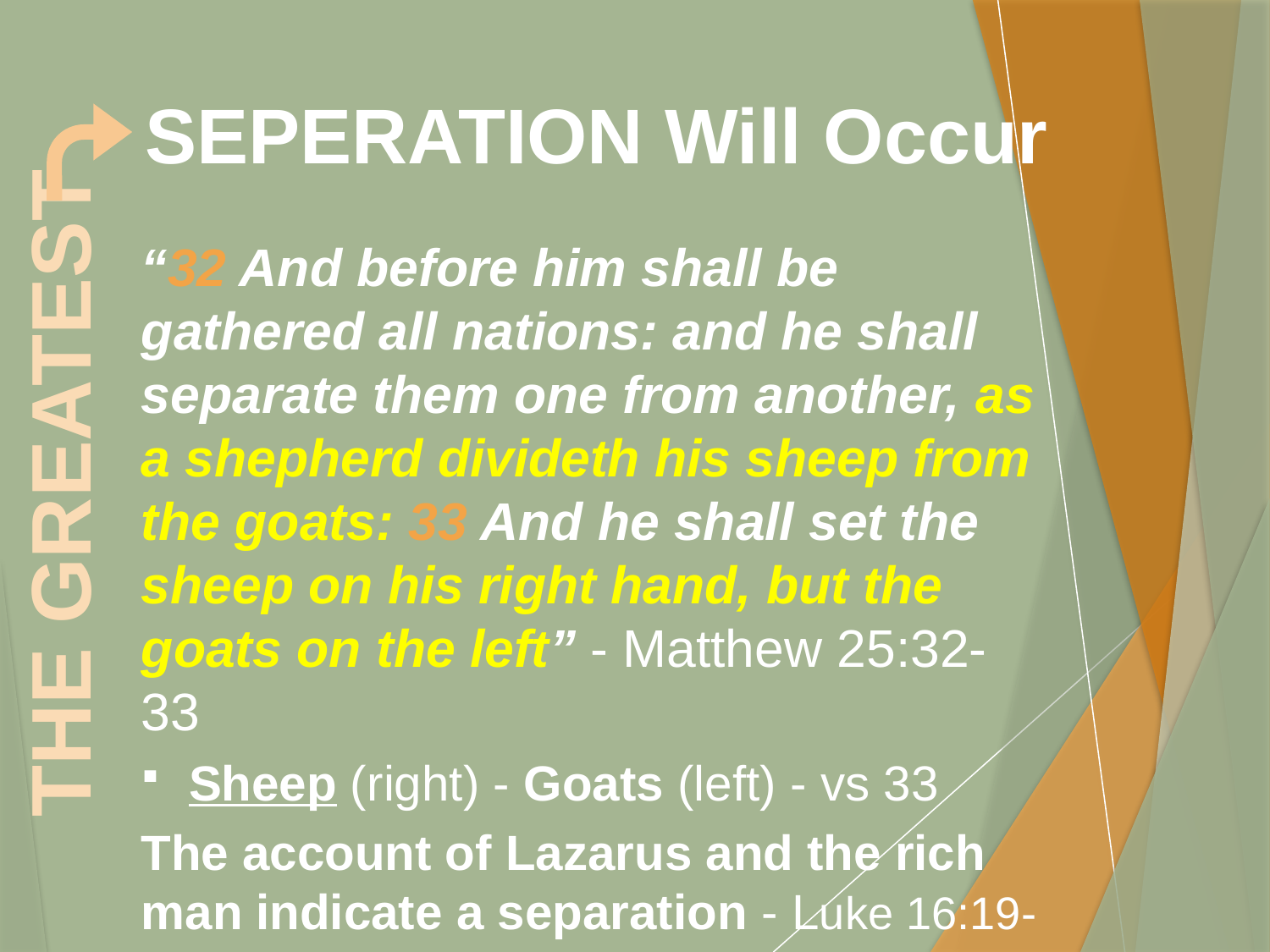

# SEPERATION Will Occur

“32 And before him shall be gathered all nations: and he shall separate them one from another, as a shepherd divideth his sheep from the goats: 33 And he shall set the sheep on his right hand, but the goats on the left” - Matthew 25:32-33
Sheep (right) - Goats (left) - vs 33
The account of Lazarus and the rich man indicate a separation - Luke 16:19-31
	Separated by the “great gulf fixed” - vs 26
THE GREATEST